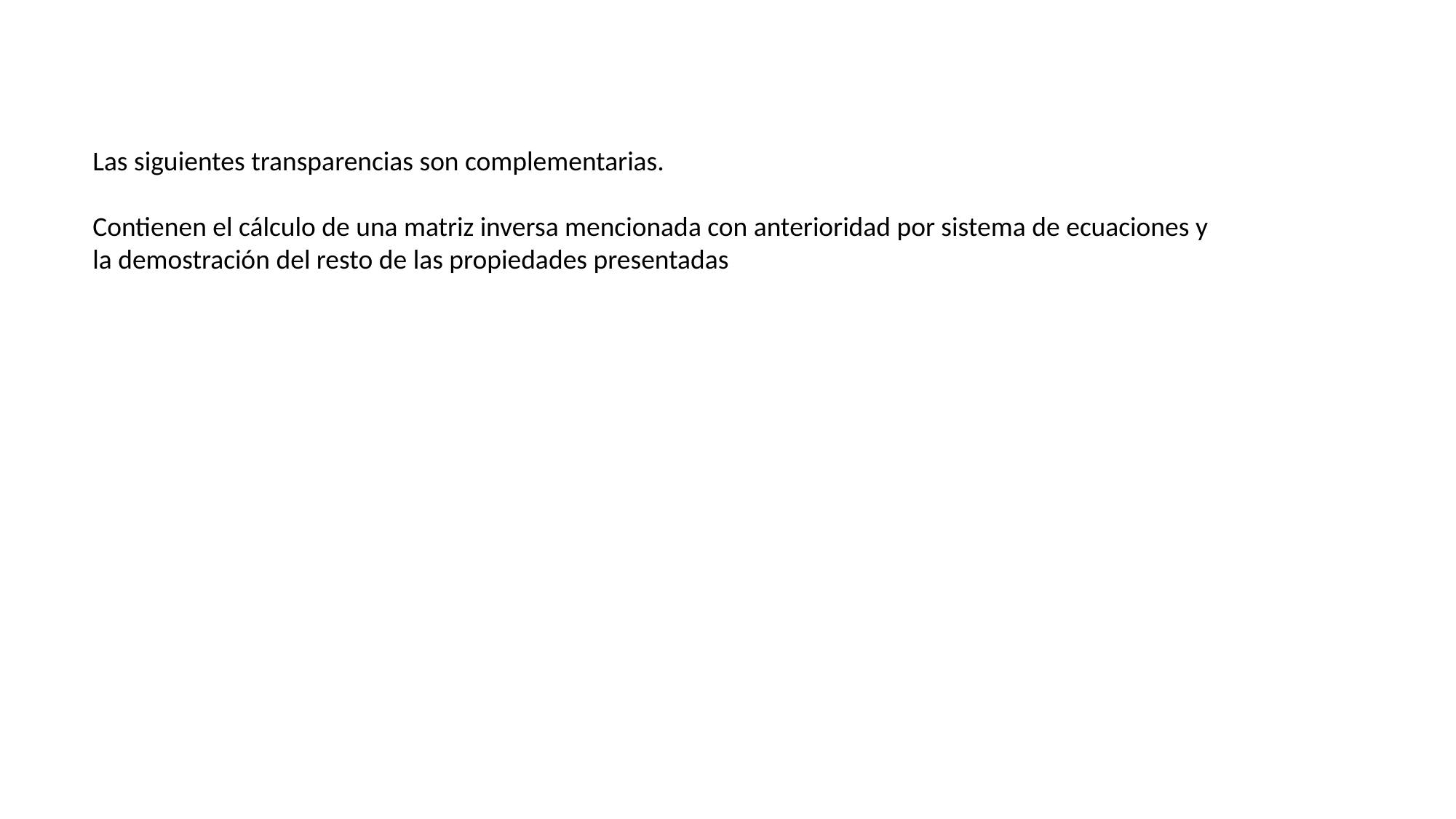

Las siguientes transparencias son complementarias.

Contienen el cálculo de una matriz inversa mencionada con anterioridad por sistema de ecuaciones y
la demostración del resto de las propiedades presentadas